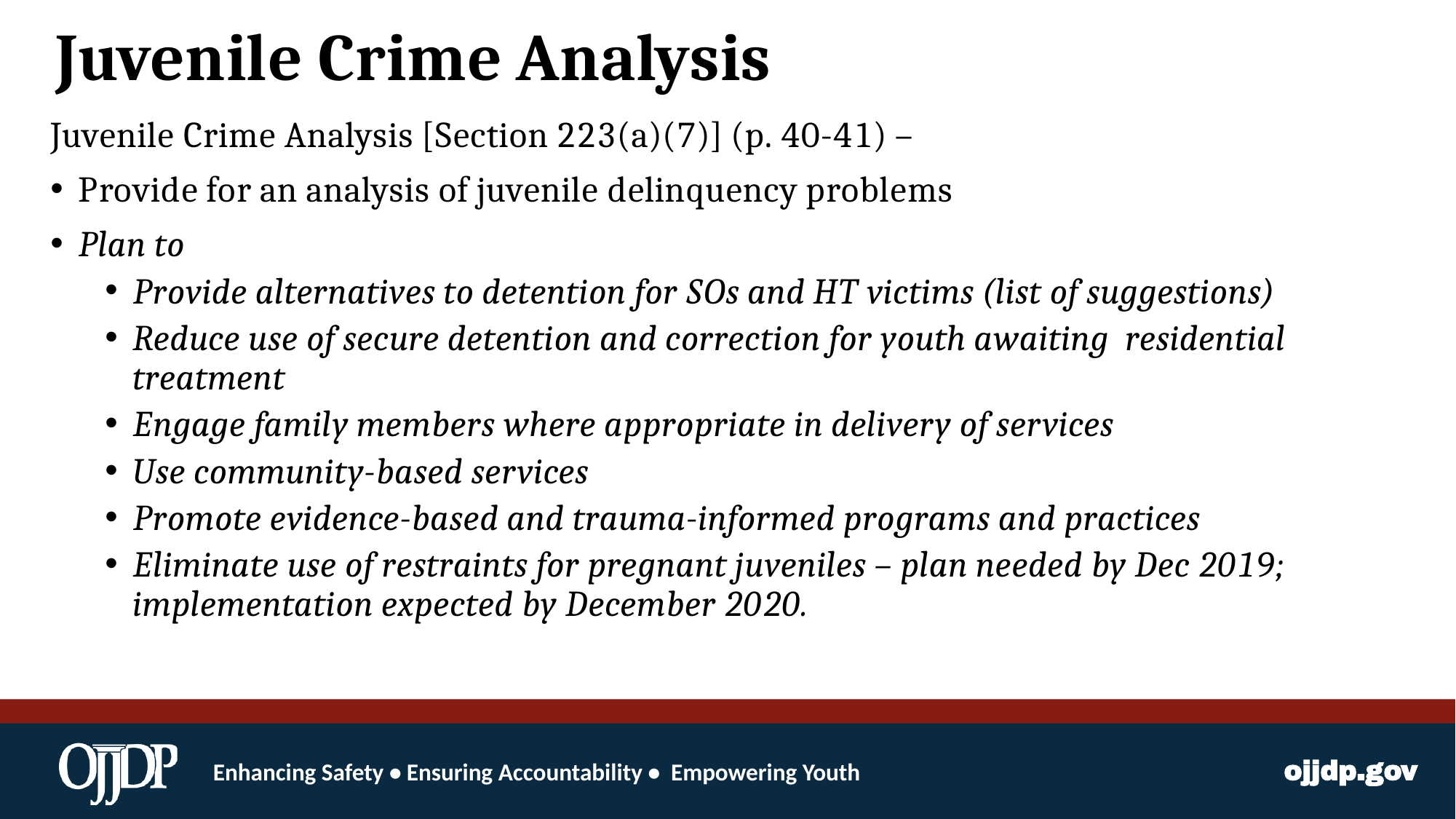

# Juvenile Crime Analysis
Juvenile Crime Analysis [Section 223(a)(7)] (p. 40-41) –
Provide for an analysis of juvenile delinquency problems
Plan to
Provide alternatives to detention for SOs and HT victims (list of suggestions)
Reduce use of secure detention and correction for youth awaiting  residential treatment
Engage family members where appropriate in delivery of services
Use community-based services
Promote evidence-based and trauma-informed programs and practices
Eliminate use of restraints for pregnant juveniles – plan needed by Dec 2019; implementation expected by December 2020.